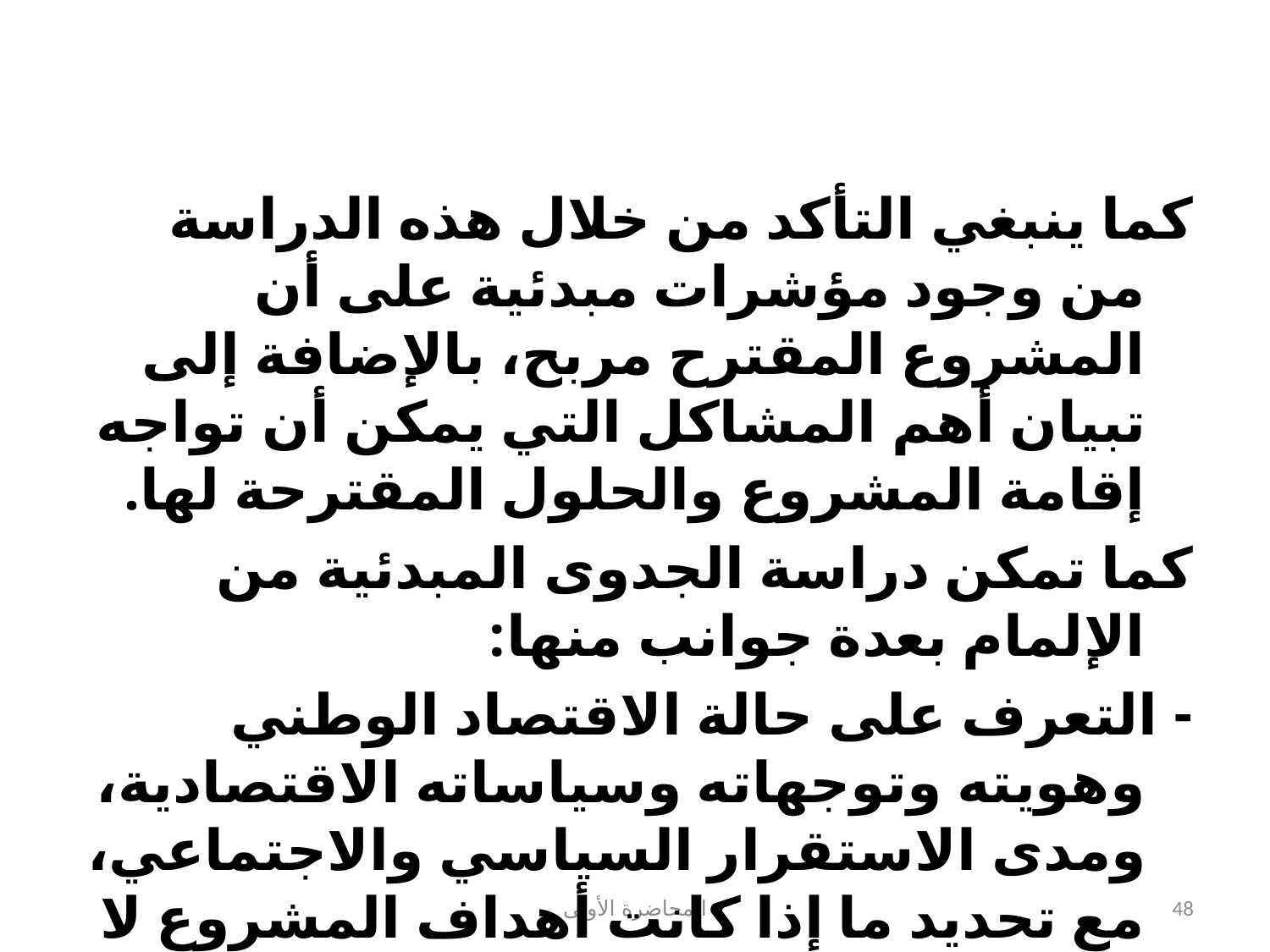

#
كما ينبغي التأكد من خلال هذه الدراسة من وجود مؤشرات مبدئية على أن المشروع المقترح مربح، بالإضافة إلى تبيان أهم المشاكل التي يمكن أن تواجه إقامة المشروع والحلول المقترحة لها.
كما تمكن دراسة الجدوى المبدئية من الإلمام بعدة جوانب منها:
- التعرف على حالة الاقتصاد الوطني وهويته وتوجهاته وسياساته الاقتصادية، ومدى الاستقرار السياسي والاجتماعي، مع تحديد ما إذا كانت أهداف المشروع لا تتعارض مع الأهداف العامة للمجتمع بما في ذلك القيم والعادات والتقاليد.
المحاضرة الأولى
48